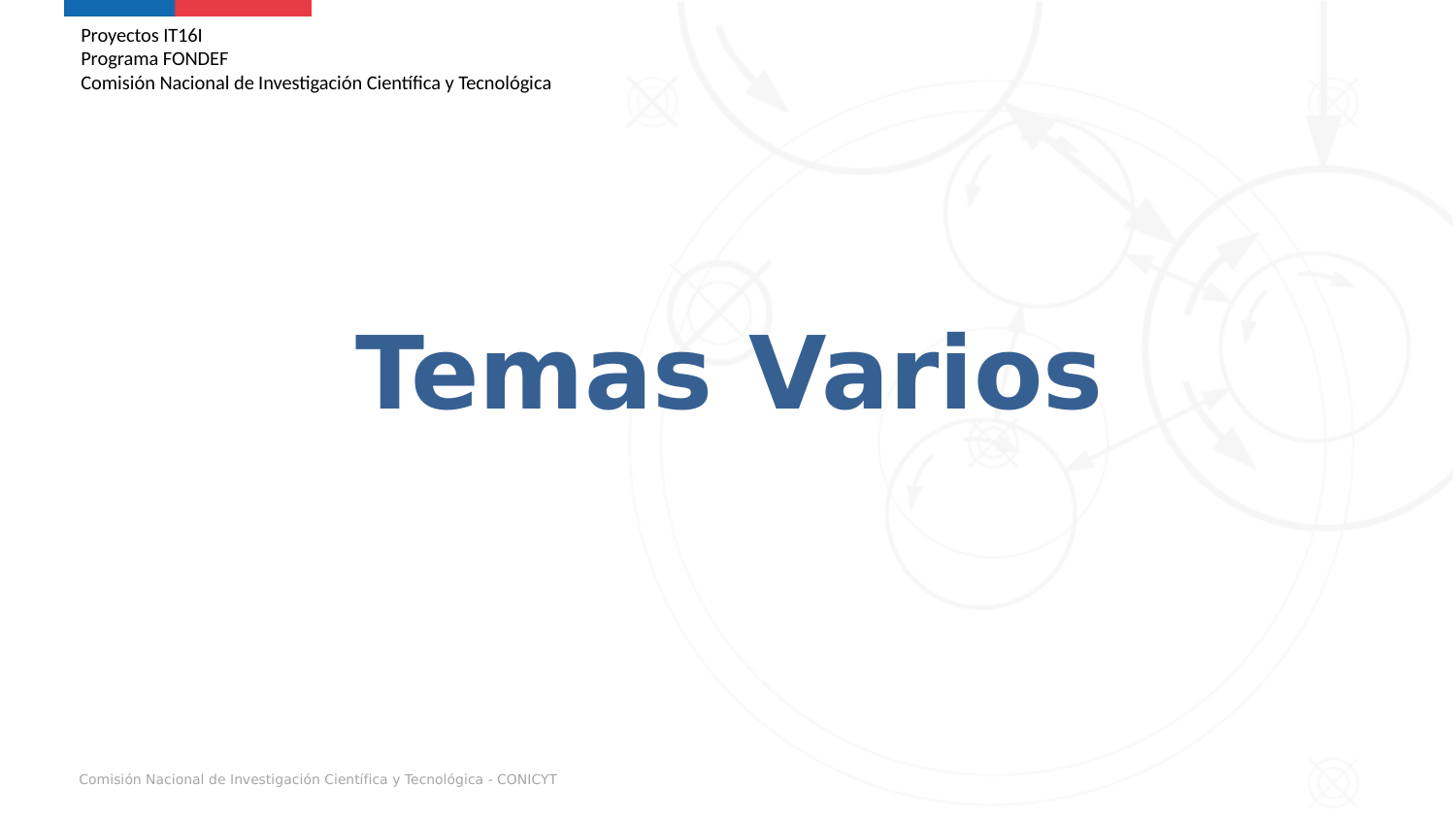

Proyectos IT16I
Programa FONDEF
Comisión Nacional de Investigación Científica y Tecnológica

Temas Varios